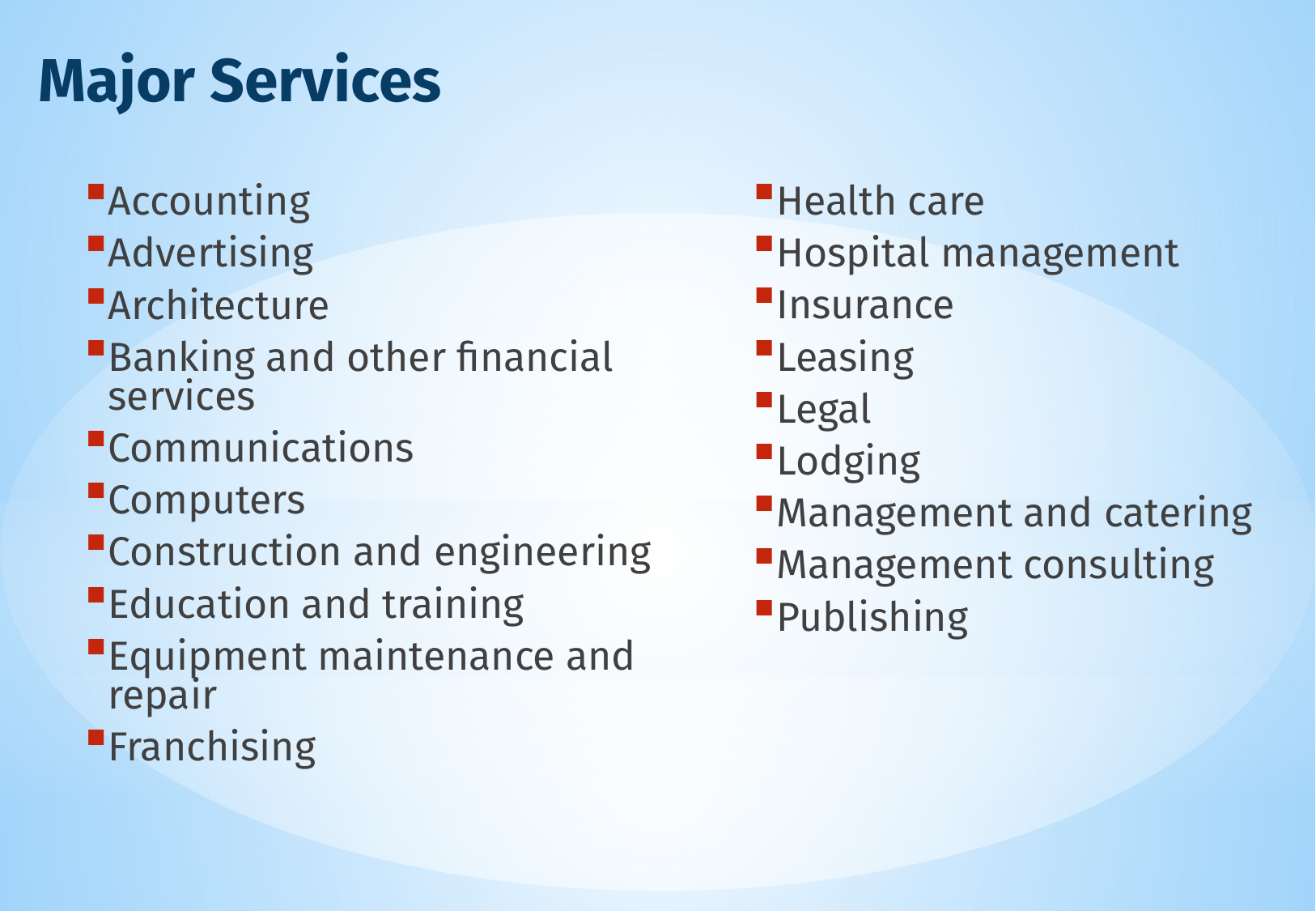

# Major Services
Health care
Hospital management
Insurance
Leasing
Legal
Lodging
Management and catering
Management consulting
Publishing

Accounting
Advertising
Architecture
Banking and other financial services
Communications
Computers
Construction and engineering
Education and training
Equipment maintenance and repair
Franchising